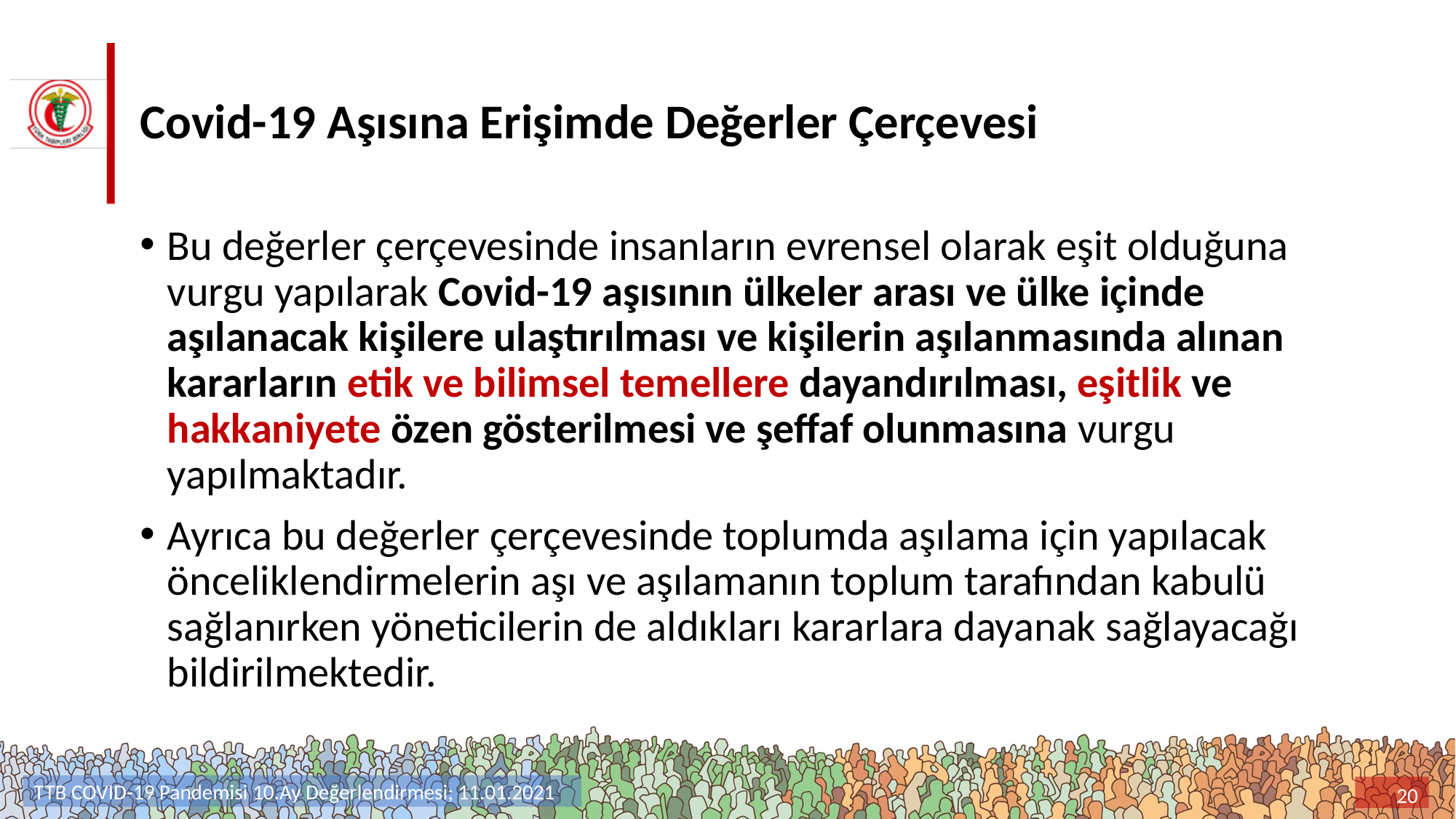

# Covid-19 Aşısına Erişimde Değerler Çerçevesi
Bu değerler çerçevesinde insanların evrensel olarak eşit olduğuna vurgu yapılarak Covid-19 aşısının ülkeler arası ve ülke içinde aşılanacak kişilere ulaştırılması ve kişilerin aşılanmasında alınan kararların etik ve bilimsel temellere dayandırılması, eşitlik ve hakkaniyete özen gösterilmesi ve şeffaf olunmasına vurgu yapılmaktadır.
Ayrıca bu değerler çerçevesinde toplumda aşılama için yapılacak önceliklendirmelerin aşı ve aşılamanın toplum tarafından kabulü sağlanırken yöneticilerin de aldıkları kararlara dayanak sağlayacağı bildirilmektedir.
TTB COVID-19 Pandemisi 10.Ay Değerlendirmesi; 11.01.2021